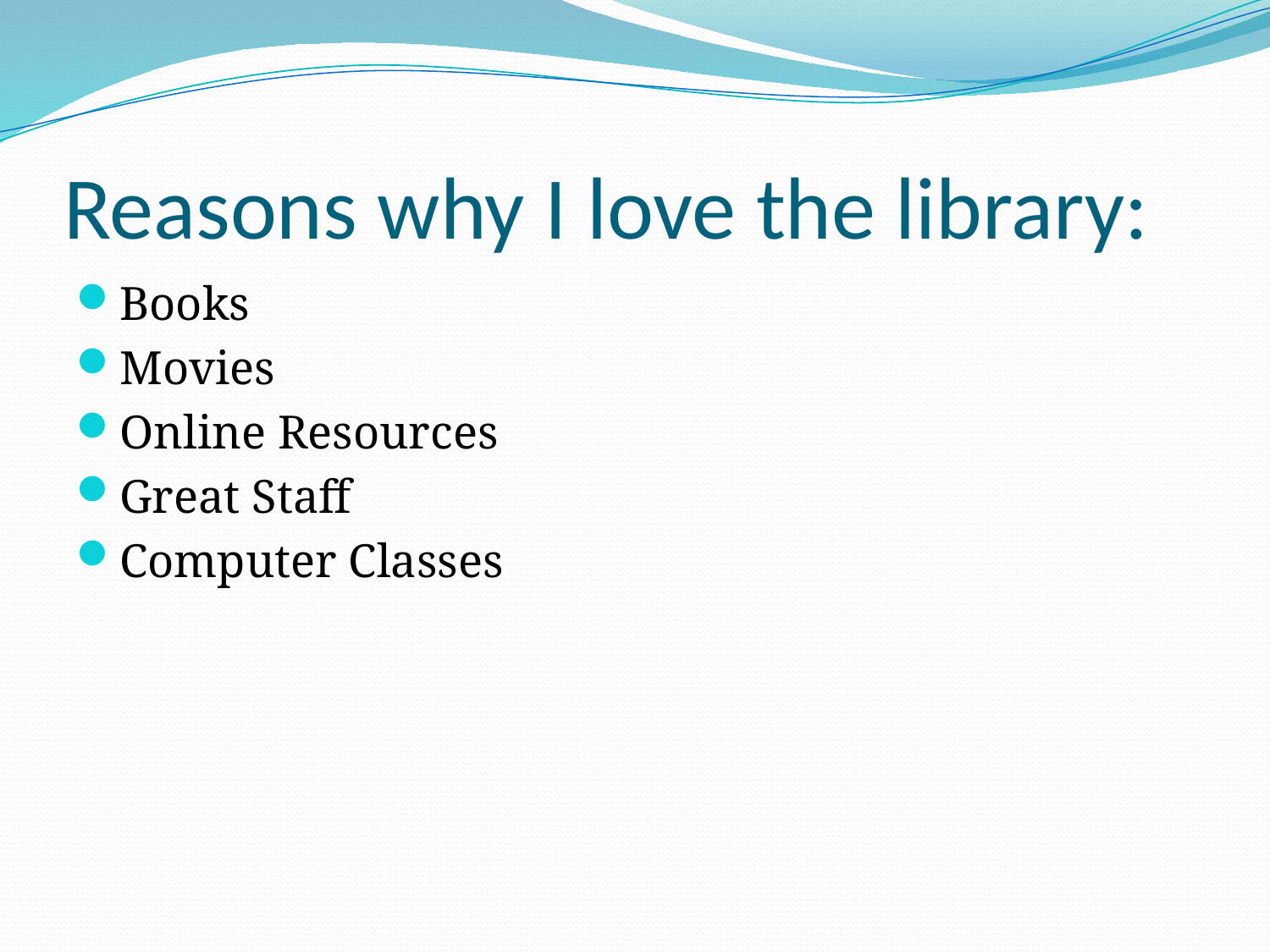

# Reasons why I love the library:
Books
Movies
Online Resources
Great Staff
Computer Classes